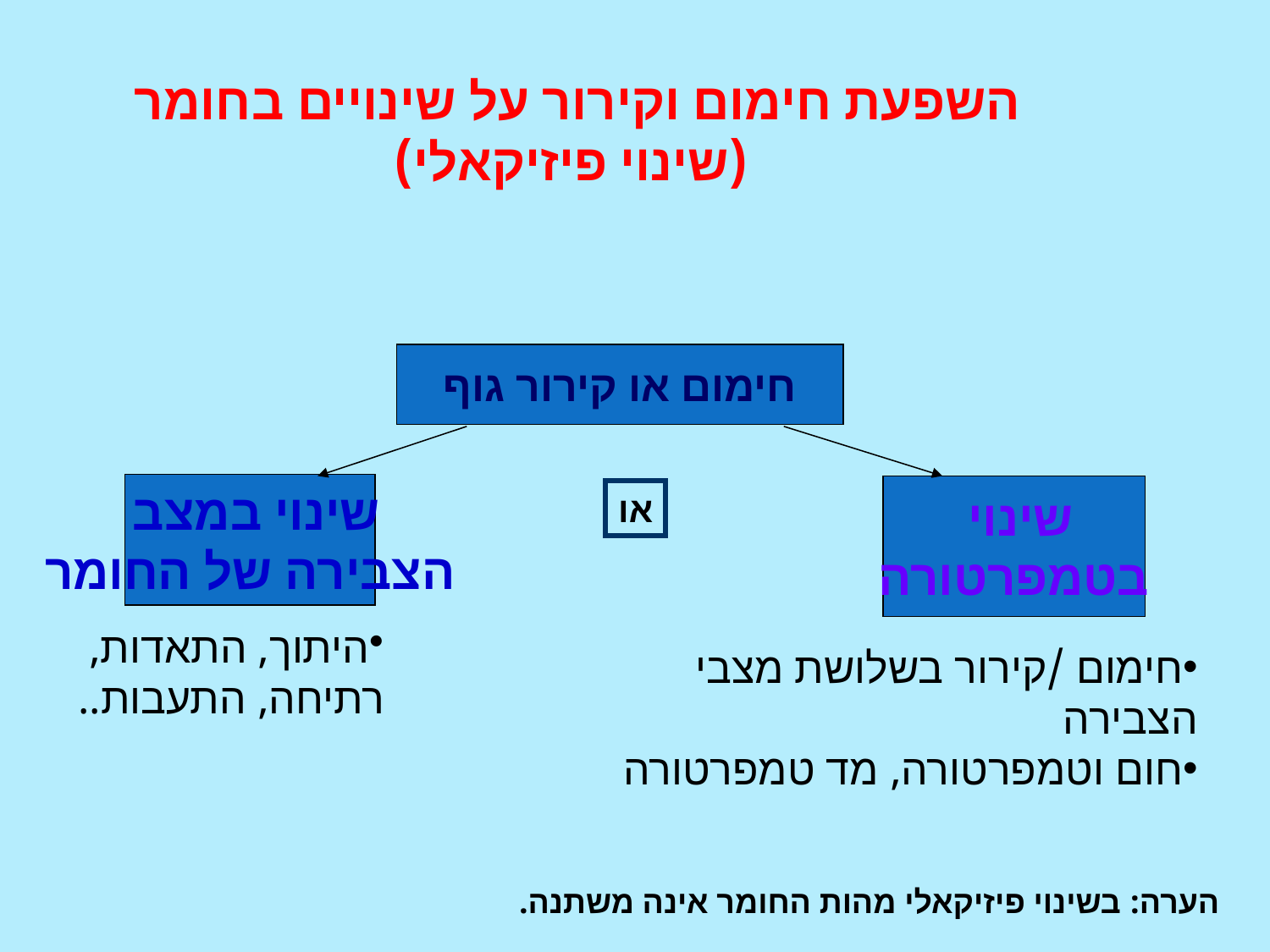

השפעת חימום וקירור על שינויים בחומר
(שינוי פיזיקאלי)
חימום או קירור גוף

שינוי במצב
הצבירה של החומר
שינוי
בטמפרטורה
או
היתוך, התאדות,
רתיחה, התעבות..

חימום /קירור בשלושת מצבי הצבירה
חום וטמפרטורה, מד טמפרטורה
הערה: בשינוי פיזיקאלי מהות החומר אינה משתנה.